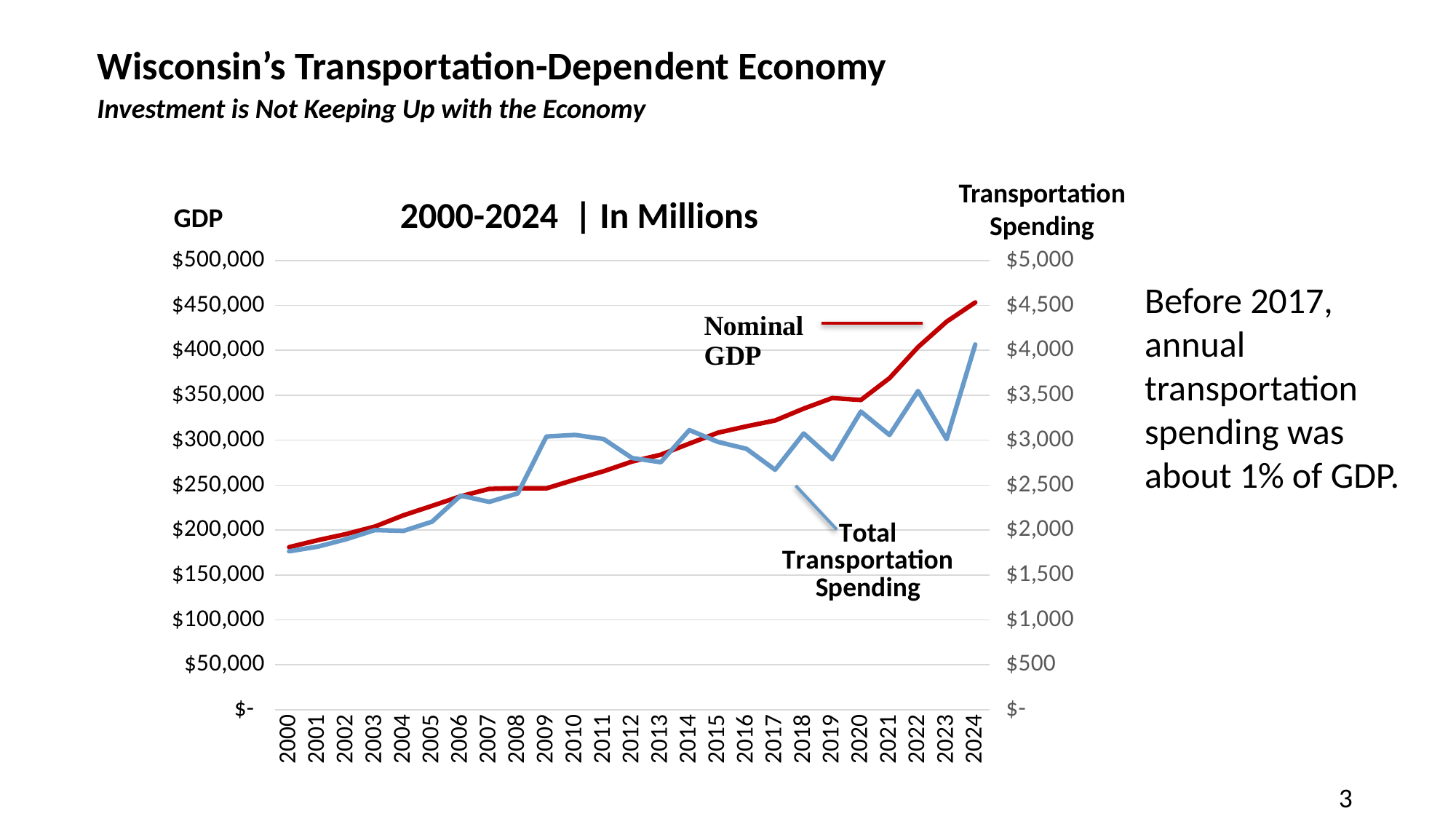

# Wisconsin’s Transportation-Dependent Economy Investment is Not Keeping Up with the Economy
Transportation Spending
2000-2024  | In Millions
GDP

### Chart

| Category |  |  |
|---|---|---|
| 2000 | 180883.1 | 1763.2 |
| 2001 | 188662.8 | 1814.5 |
| 2002 | 195541.5 | 1897.4 |
| 2003 | 203814.0 | 1999.5 |
| 2004 | 216370.4 | 1989.8 |
| 2005 | 226937.5 | 2092.7 |
| 2006 | 237571.9 | 2383.7 |
| 2007 | 245837.7 | 2313.3 |
| 2008 | 246493.0 | 2407.9 |
| 2009 | 246323.8 | 3040.5 |
| 2010 | 256159.5 | 3058.5 |
| 2011 | 265444.0 | 3012.7 |
| 2012 | 276253.4 | 2800.7 |
| 2013 | 283791.4 | 2754.5 |
| 2014 | 296169.9 | 3112.0 |
| 2015 | 308304.5 | 2980.5 |
| 2016 | 315420.0 | 2903.6 |
| 2017 | 321886.8 | 2670.4 |
| 2018 | 335144.3 | 3074.6 |
| 2019 | 346906.6 | 2788.3 |
| 2020 | 344691.0 | 3318.8 |
| 2021 | 368997.3 | 3057.4 |
| 2022 | 403570.3 | 3547.6 |
| 2023 | 431913.9 | 3009.7 |
| 2024 | 453298.6 | 4064.5 |
Before 2017, annual transportation spending was about 1% of GDP.
3